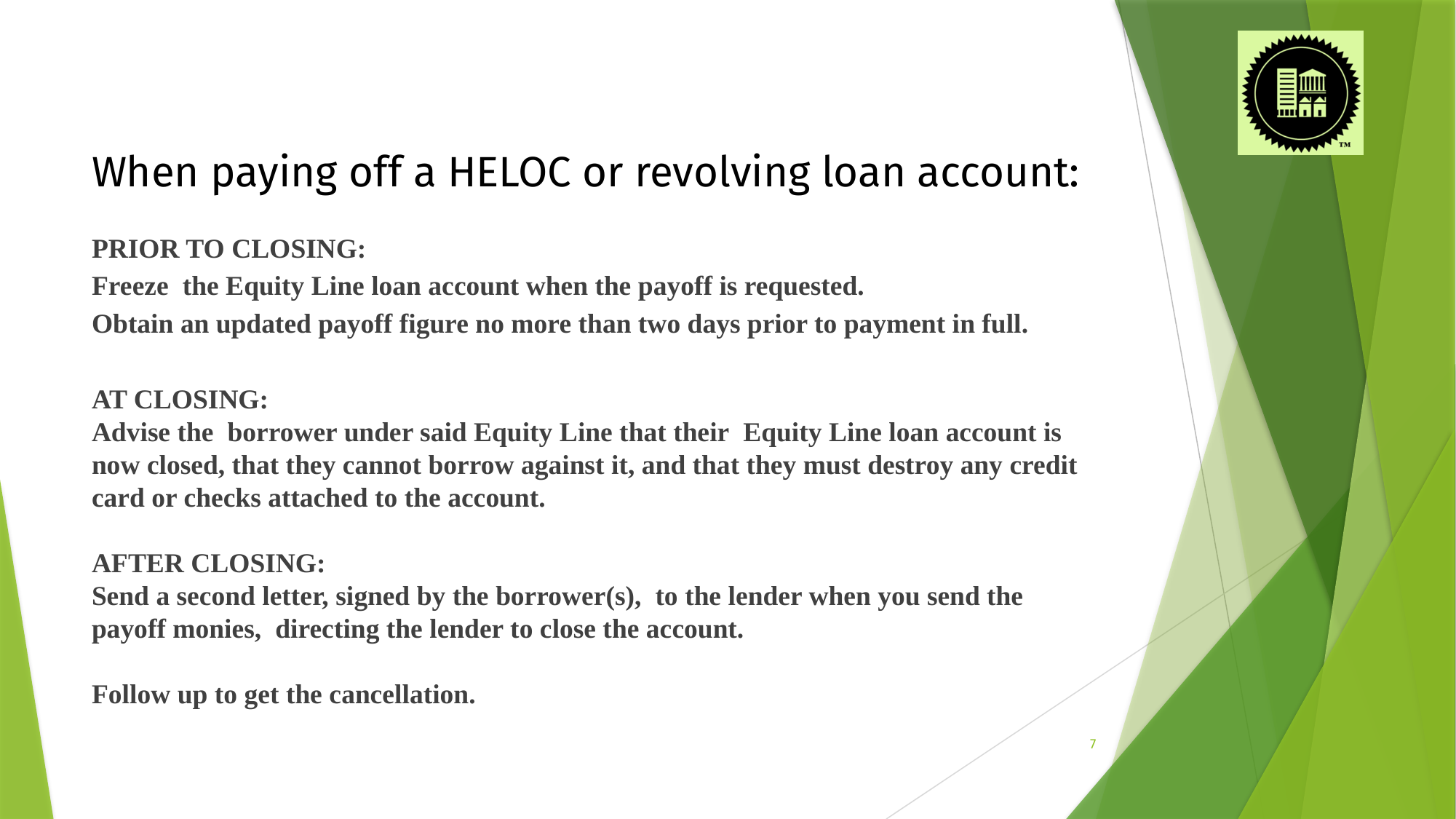

# When paying off a HELOC or revolving loan account:
Prior to closing:
Freeze  the Equity Line loan account when the payoff is requested.
Obtain an updated payoff figure no more than two days prior to payment in full.

At closing:
Advise the  borrower under said Equity Line that their  Equity Line loan account is now closed, that they cannot borrow against it, and that they must destroy any credit card or checks attached to the account.

After closing:
Send a second letter, signed by the borrower(s),  to the lender when you send the payoff monies,  directing the lender to close the account.

Follow up to get the cancellation.
7